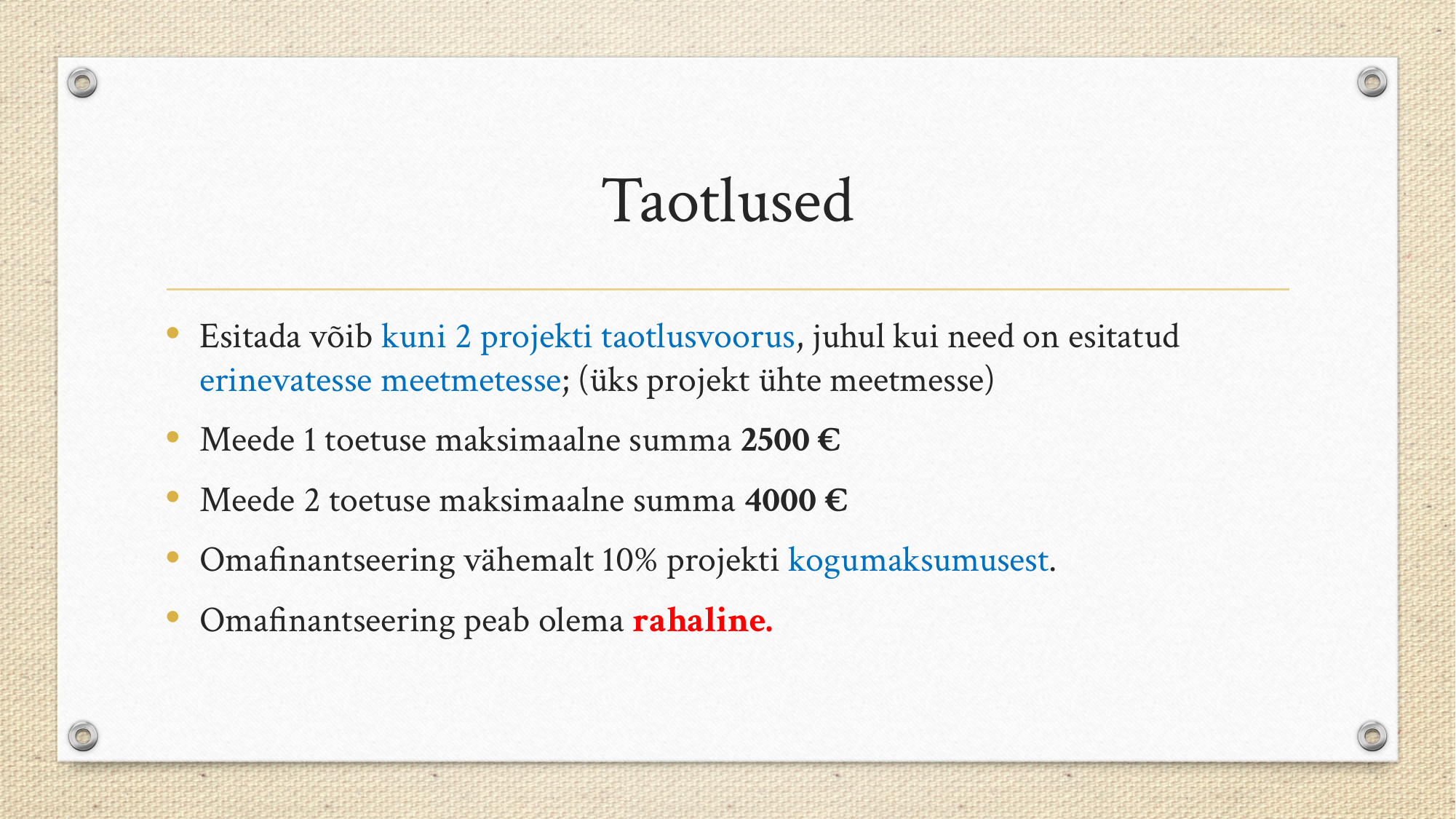

# Taotlused
Esitada võib kuni 2 projekti taotlusvoorus, juhul kui need on esitatud erinevatesse meetmetesse; (üks projekt ühte meetmesse)
Meede 1 toetuse maksimaalne summa 2500 €
Meede 2 toetuse maksimaalne summa 4000 €
Omafinantseering vähemalt 10% projekti kogumaksumusest.
Omafinantseering peab olema rahaline.